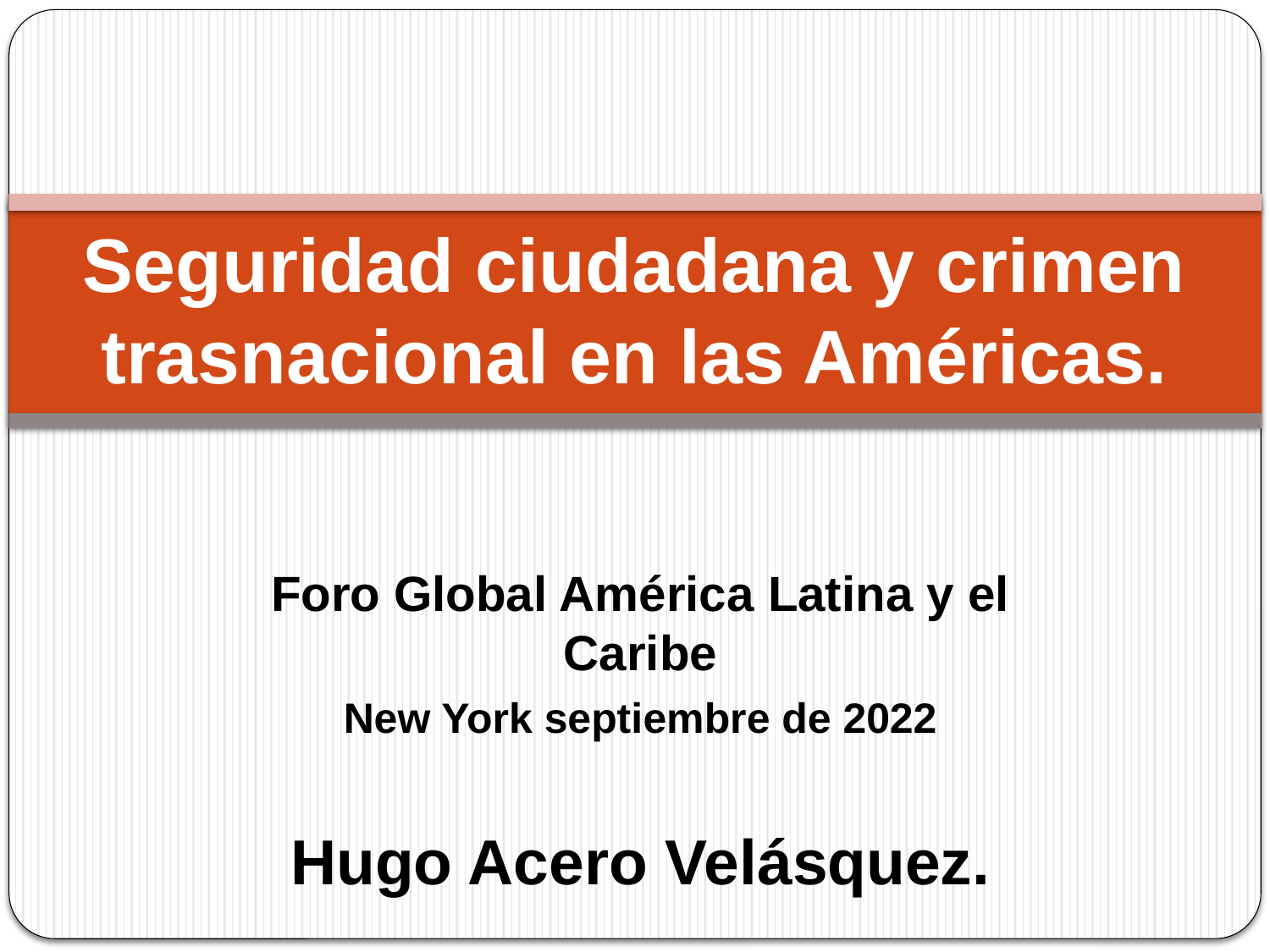

# Seguridad ciudadana y crimen trasnacional en las Américas.
Foro Global América Latina y el Caribe
New York septiembre de 2022

Hugo Acero Velásquez.